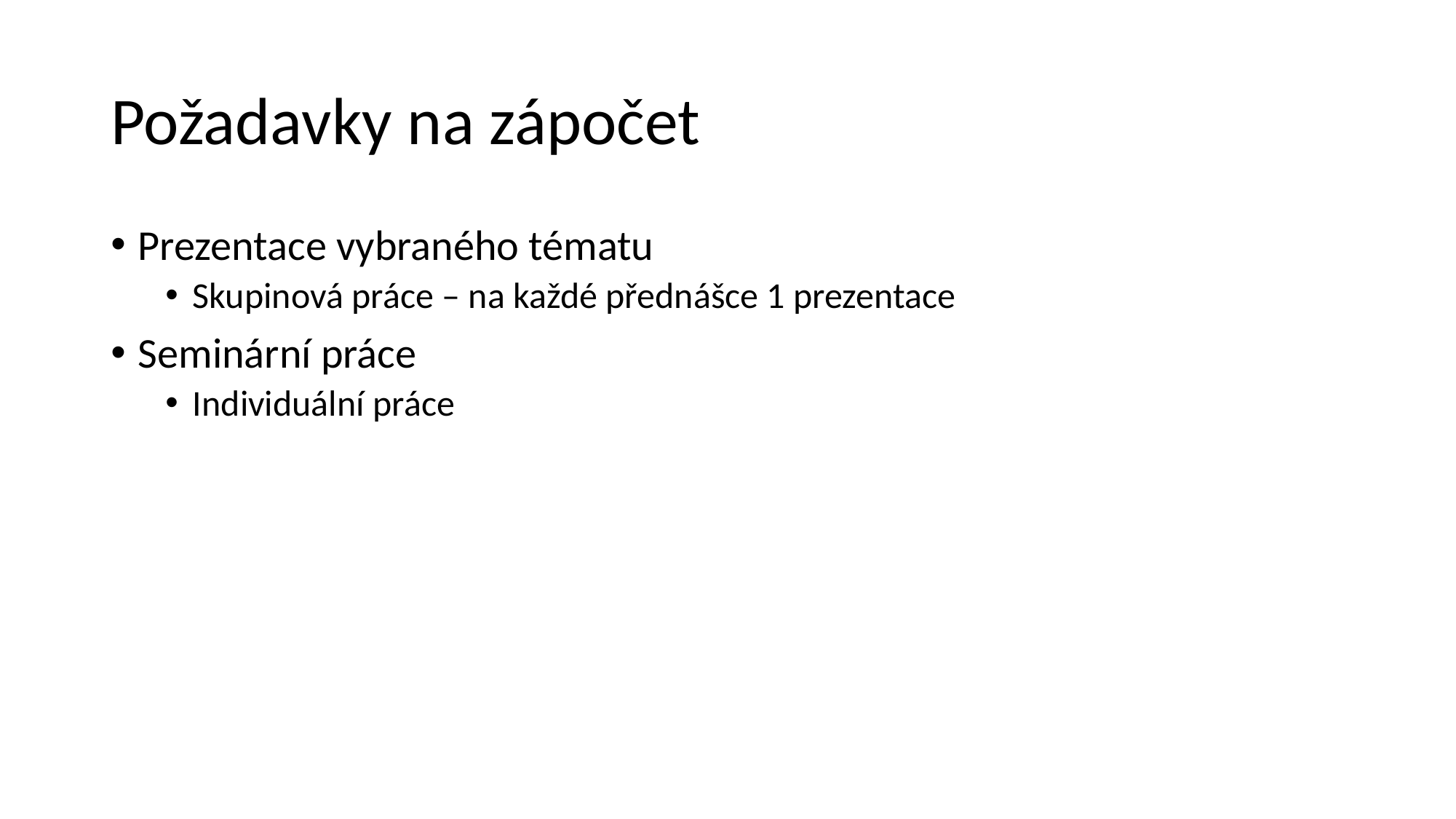

# Požadavky na zápočet
Prezentace vybraného tématu
Skupinová práce – na každé přednášce 1 prezentace
Seminární práce
Individuální práce